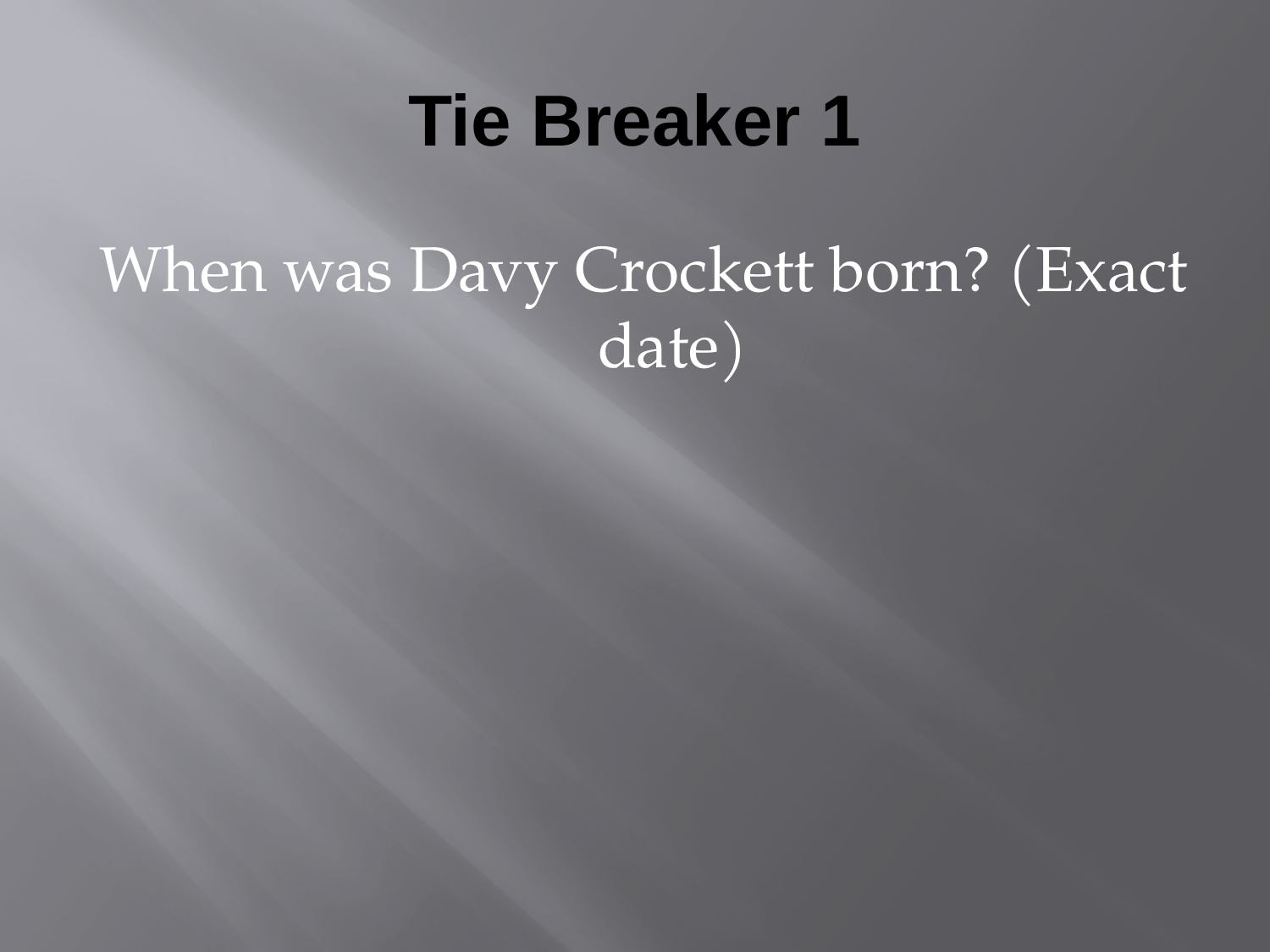

# Tie Breaker 1
When was Davy Crockett born? (Exact date)